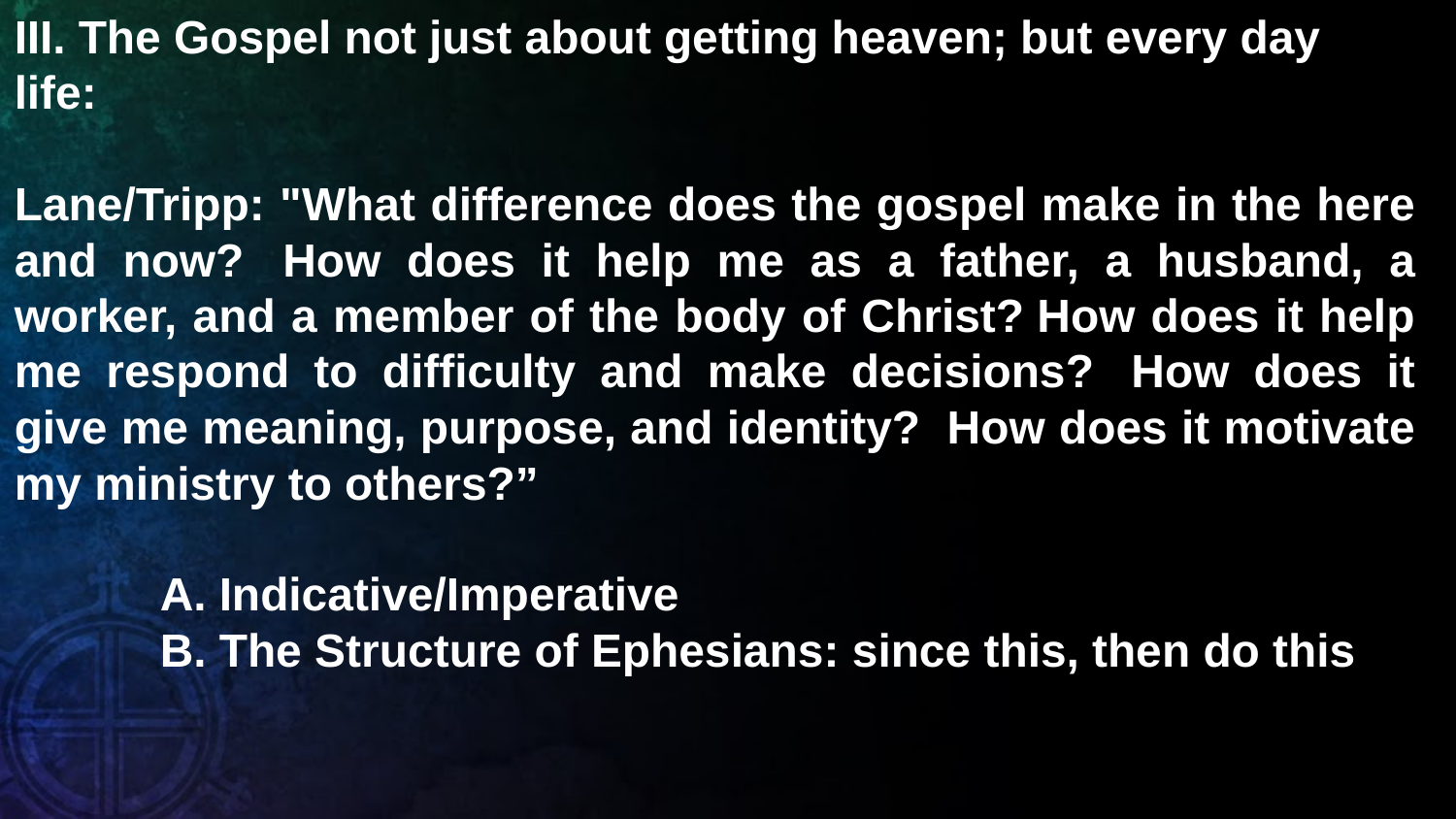

III. The Gospel not just about getting heaven; but every day life:

Lane/Tripp: "What difference does the gospel make in the here and now?  How does it help me as a father, a husband, a worker, and a member of the body of Christ? How does it help me respond to difficulty and make decisions?  How does it give me meaning, purpose, and identity?  How does it motivate my ministry to others?”

	A. Indicative/Imperative
	B. The Structure of Ephesians: since this, then do this